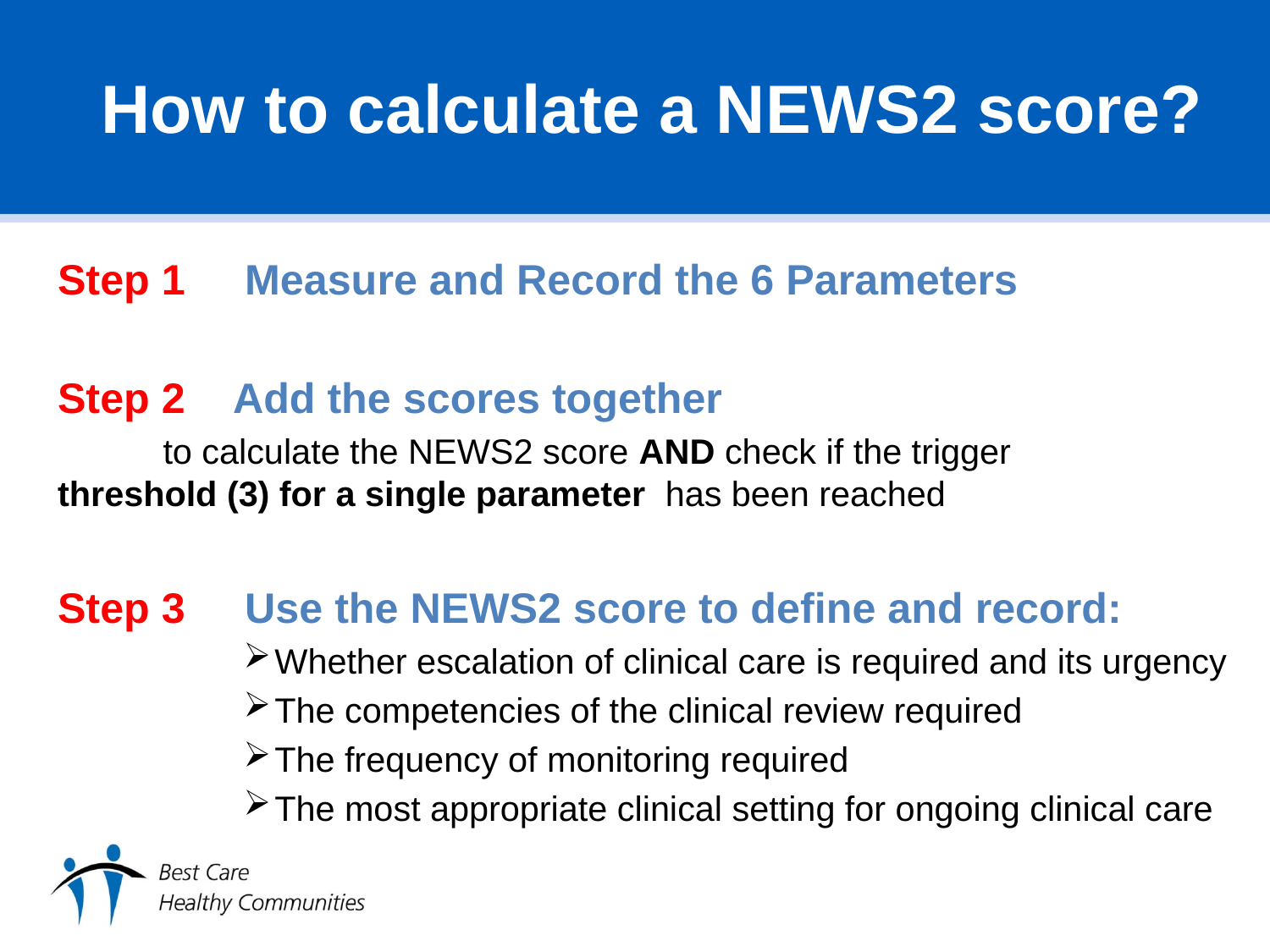

How to calculate a NEWS2 score?
Step 1     Measure and Record the 6 Parameters

Step 2    Add the scores together
		to calculate the NEWS2 score AND check if the trigger 			threshold (3) for a single parameter  has been reached

Step 3     Use the NEWS2 score to define and record:
Whether escalation of clinical care is required and its urgency
The competencies of the clinical review required
The frequency of monitoring required
The most appropriate clinical setting for ongoing clinical care